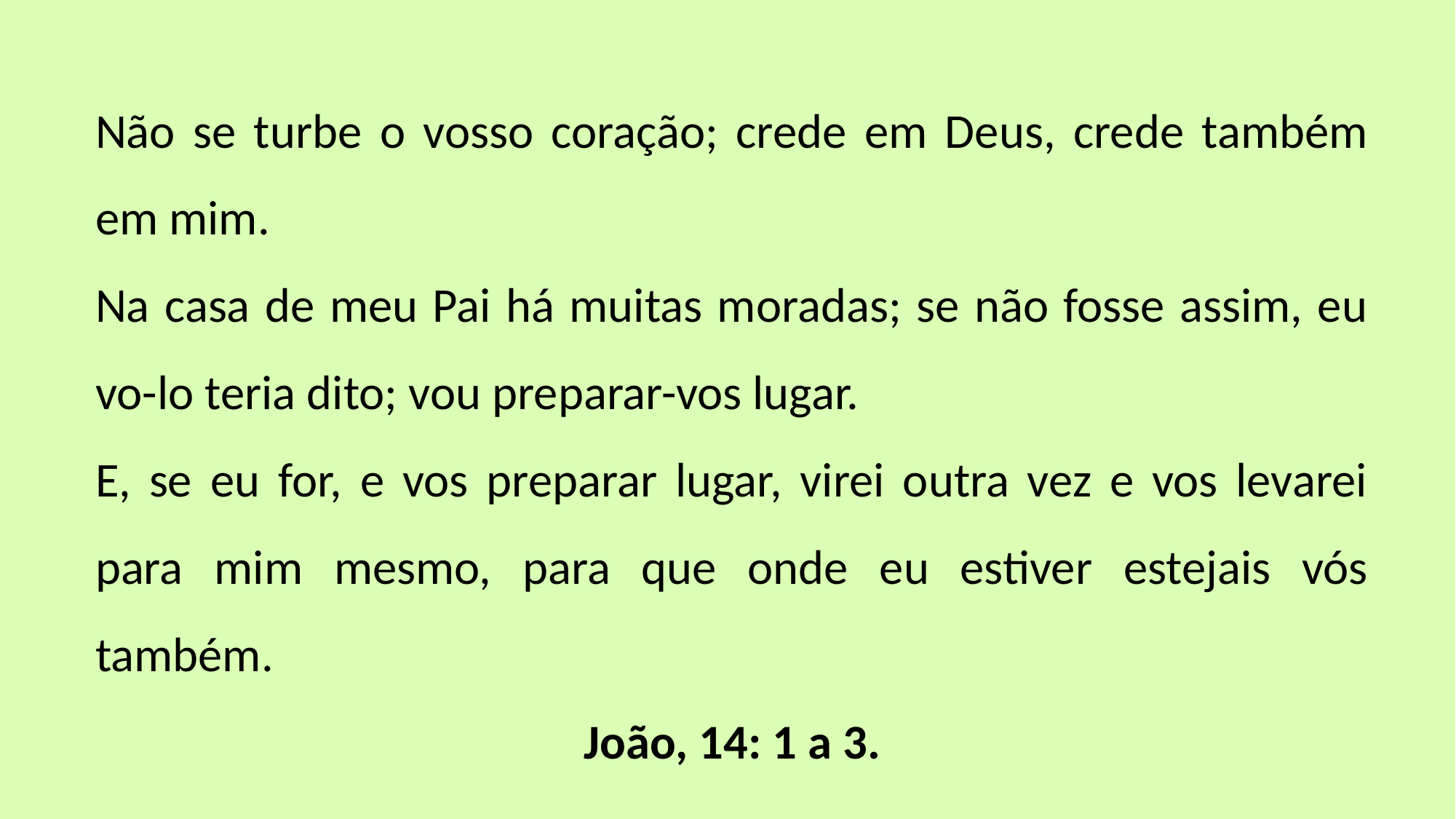

Não se turbe o vosso coração; crede em Deus, crede também em mim.
Na casa de meu Pai há muitas moradas; se não fosse assim, eu vo-lo teria dito; vou preparar-vos lugar.
E, se eu for, e vos preparar lugar, virei outra vez e vos levarei para mim mesmo, para que onde eu estiver estejais vós também.
João, 14: 1 a 3.